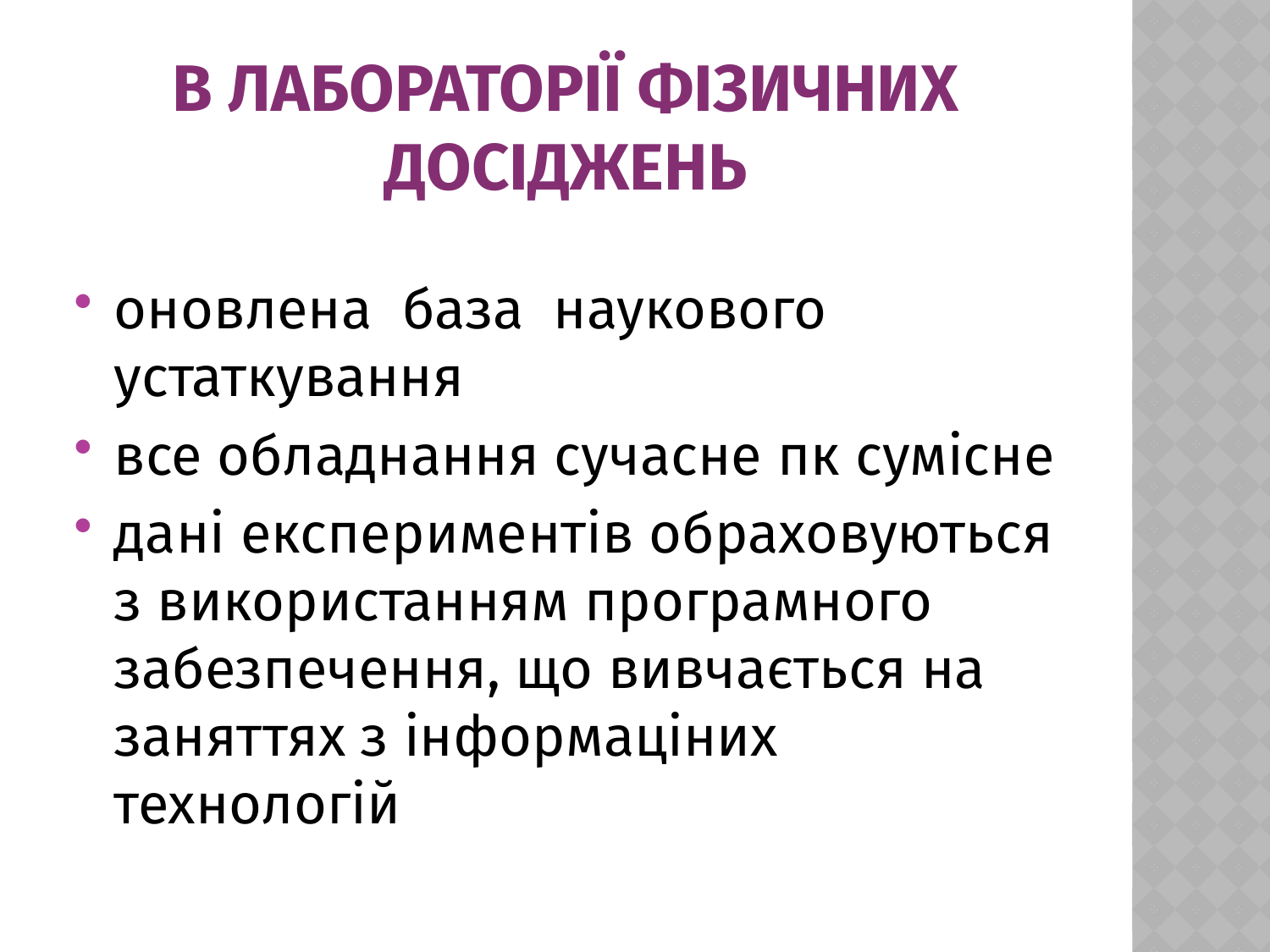

# В ЛАБОРАТОРІЇ ФІЗИЧНИХ ДОСІДЖЕНЬ
оновлена  база  наукового устаткування
все обладнання сучасне пк сумісне
дані експериментів обраховуються з використанням програмного забезпечення, що вивчається на заняттях з інформаціних технологій